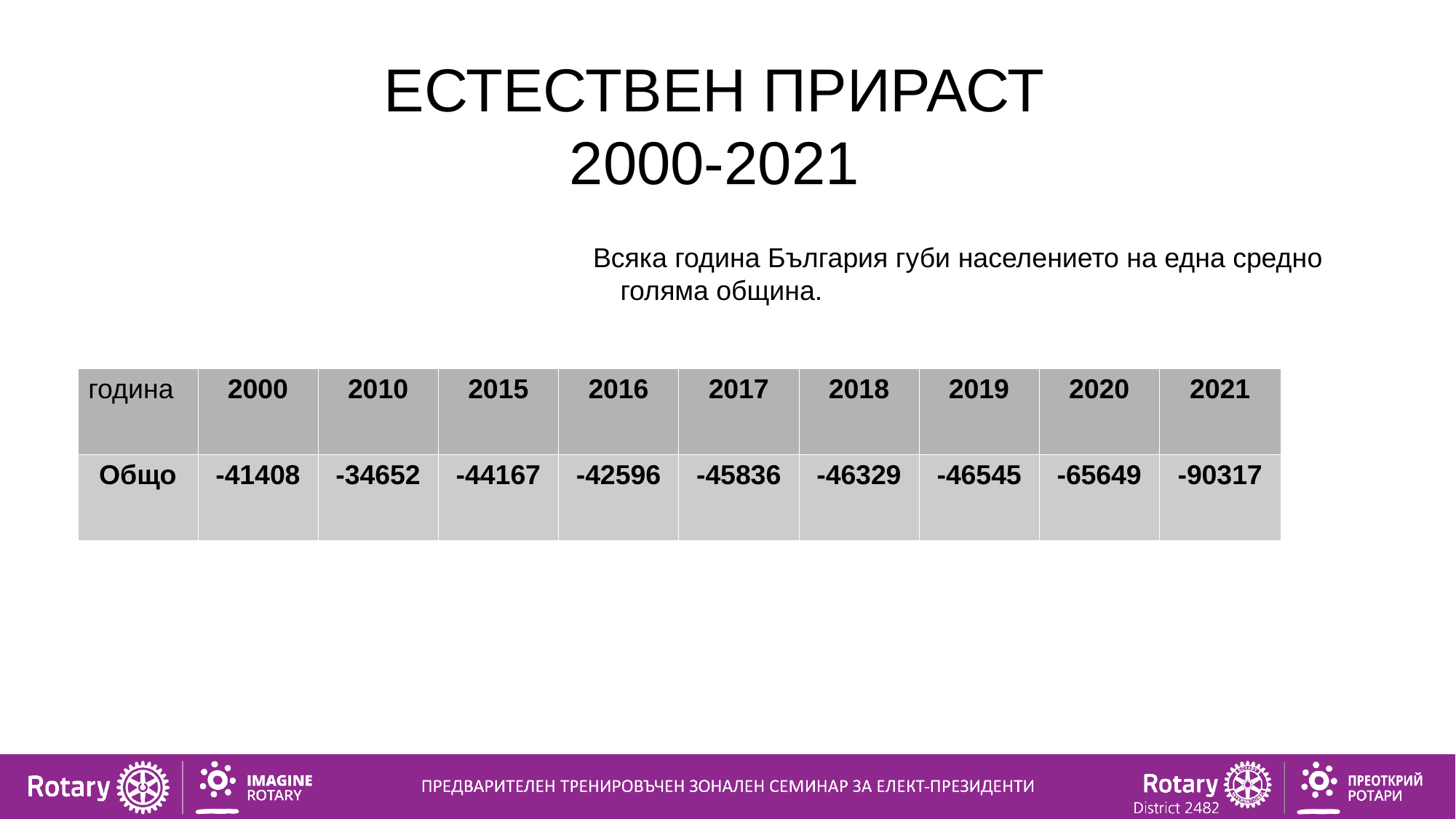

# ЕСТЕСТВЕН ПРИРАСТ 2000-2021
Всяка година България губи населението на една средно голяма община.
| година | 2000 | 2010 | 2015 | 2016 | 2017 | 2018 | 2019 | 2020 | 2021 |
| --- | --- | --- | --- | --- | --- | --- | --- | --- | --- |
| Общо | -41408 | -34652 | -44167 | -42596 | -45836 | -46329 | -46545 | -65649 | -90317 |